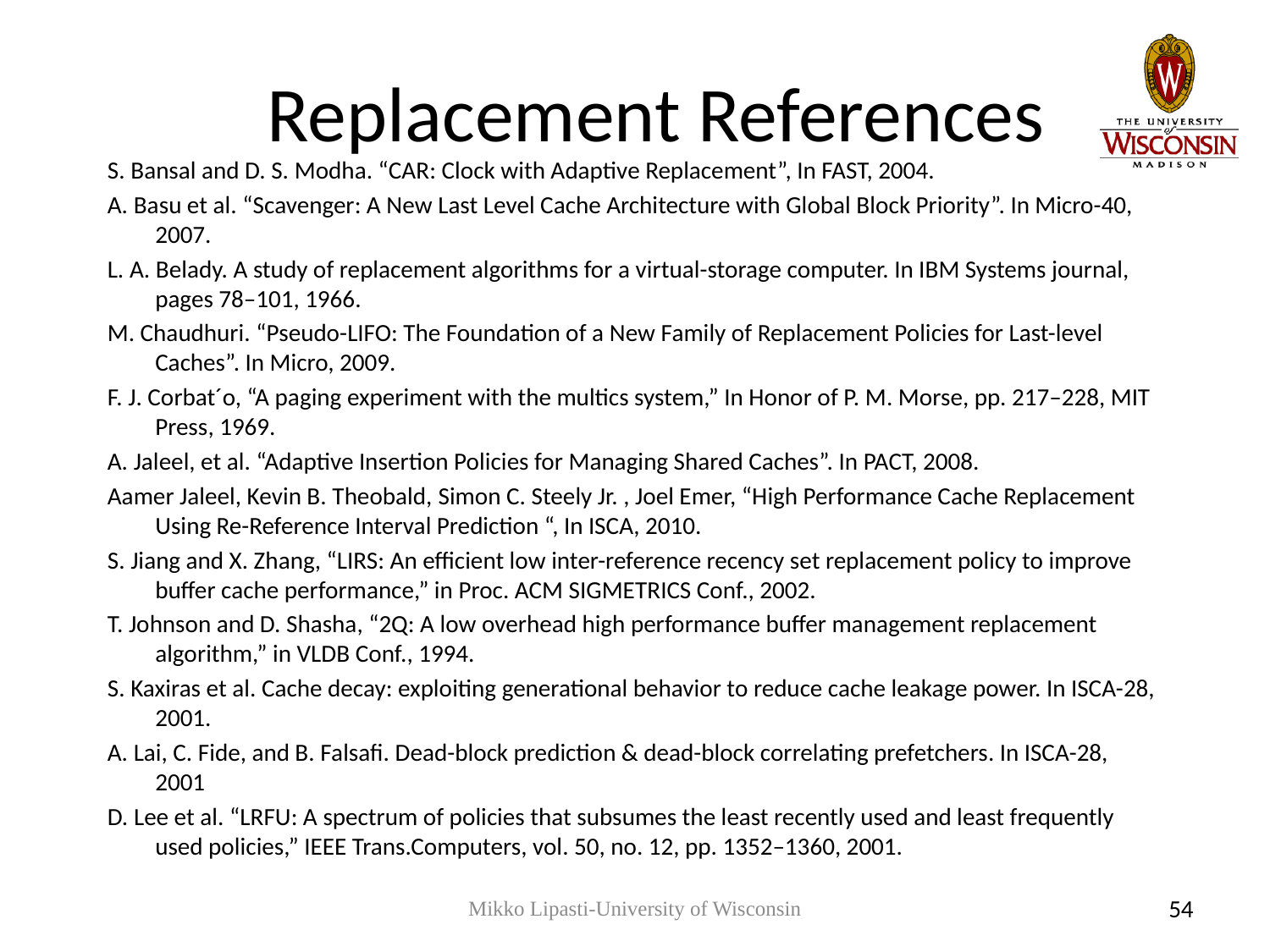

# Replacement References
S. Bansal and D. S. Modha. “CAR: Clock with Adaptive Replacement”, In FAST, 2004.
A. Basu et al. “Scavenger: A New Last Level Cache Architecture with Global Block Priority”. In Micro-40, 2007.
L. A. Belady. A study of replacement algorithms for a virtual-storage computer. In IBM Systems journal, pages 78–101, 1966.
M. Chaudhuri. “Pseudo-LIFO: The Foundation of a New Family of Replacement Policies for Last-level Caches”. In Micro, 2009.
F. J. Corbat´o, “A paging experiment with the multics system,” In Honor of P. M. Morse, pp. 217–228, MIT Press, 1969.
A. Jaleel, et al. “Adaptive Insertion Policies for Managing Shared Caches”. In PACT, 2008.
Aamer Jaleel, Kevin B. Theobald, Simon C. Steely Jr. , Joel Emer, “High Performance Cache Replacement Using Re-Reference Interval Prediction “, In ISCA, 2010.
S. Jiang and X. Zhang, “LIRS: An efficient low inter-reference recency set replacement policy to improve buffer cache performance,” in Proc. ACM SIGMETRICS Conf., 2002.
T. Johnson and D. Shasha, “2Q: A low overhead high performance buffer management replacement algorithm,” in VLDB Conf., 1994.
S. Kaxiras et al. Cache decay: exploiting generational behavior to reduce cache leakage power. In ISCA-28, 2001.
A. Lai, C. Fide, and B. Falsafi. Dead-block prediction & dead-block correlating prefetchers. In ISCA-28, 2001
D. Lee et al. “LRFU: A spectrum of policies that subsumes the least recently used and least frequently used policies,” IEEE Trans.Computers, vol. 50, no. 12, pp. 1352–1360, 2001.
Mikko Lipasti-University of Wisconsin
54